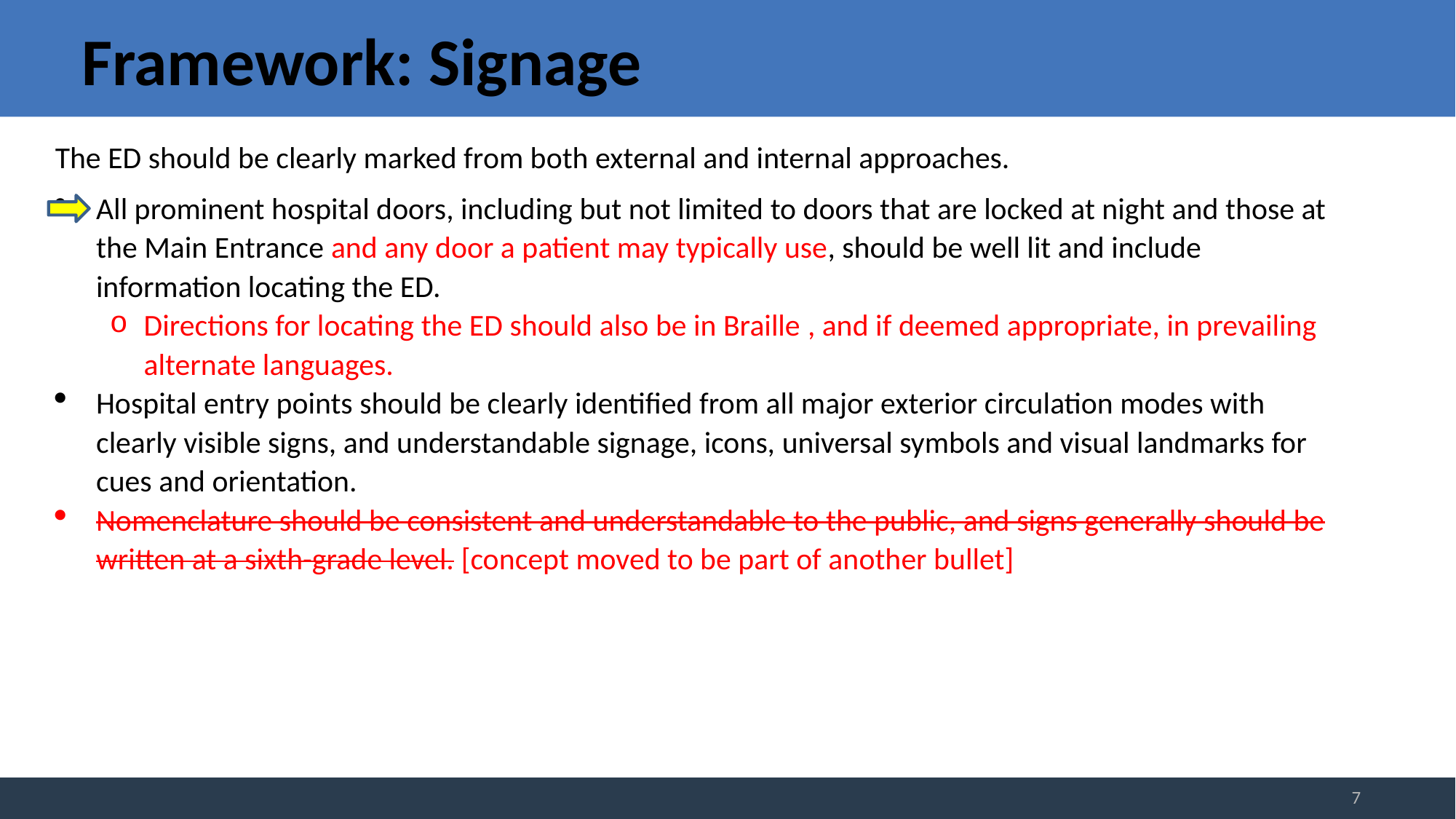

# Framework: Signage
The ED should be clearly marked from both external and internal approaches.
All prominent hospital doors, including but not limited to doors that are locked at night and those at the Main Entrance and any door a patient may typically use, should be well lit and include information locating the ED.
Directions for locating the ED should also be in Braille , and if deemed appropriate, in prevailing alternate languages.
Hospital entry points should be clearly identified from all major exterior circulation modes with clearly visible signs, and understandable signage, icons, universal symbols and visual landmarks for cues and orientation.
Nomenclature should be consistent and understandable to the public, and signs generally should be written at a sixth-grade level. [concept moved to be part of another bullet]

7